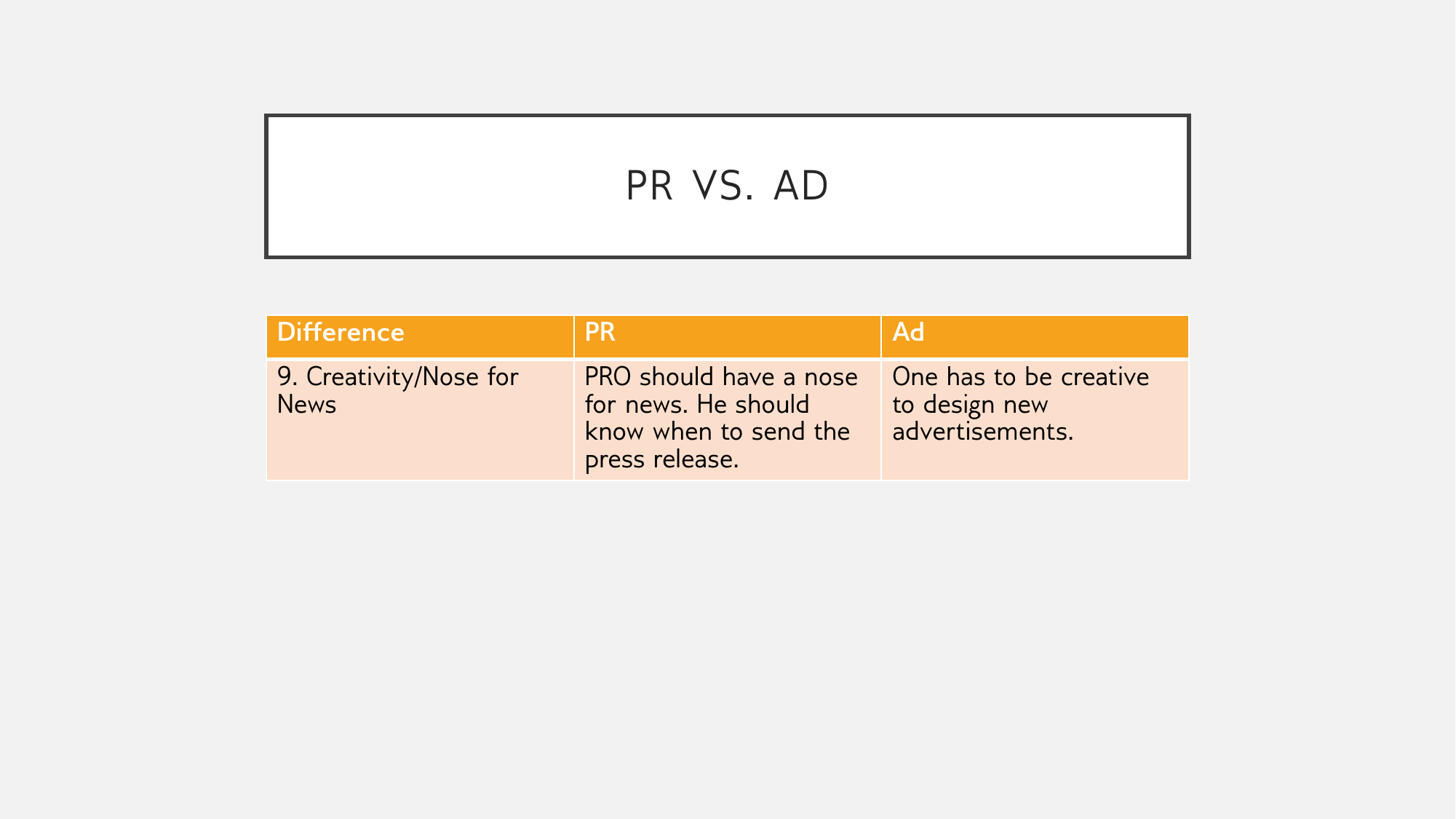

# PR VS. AD
| Difference | PR | Ad |
| --- | --- | --- |
| 9. Creativity/Nose for News | PRO should have a nose for news. He should know when to send the press release. | One has to be creative to design new advertisements. |